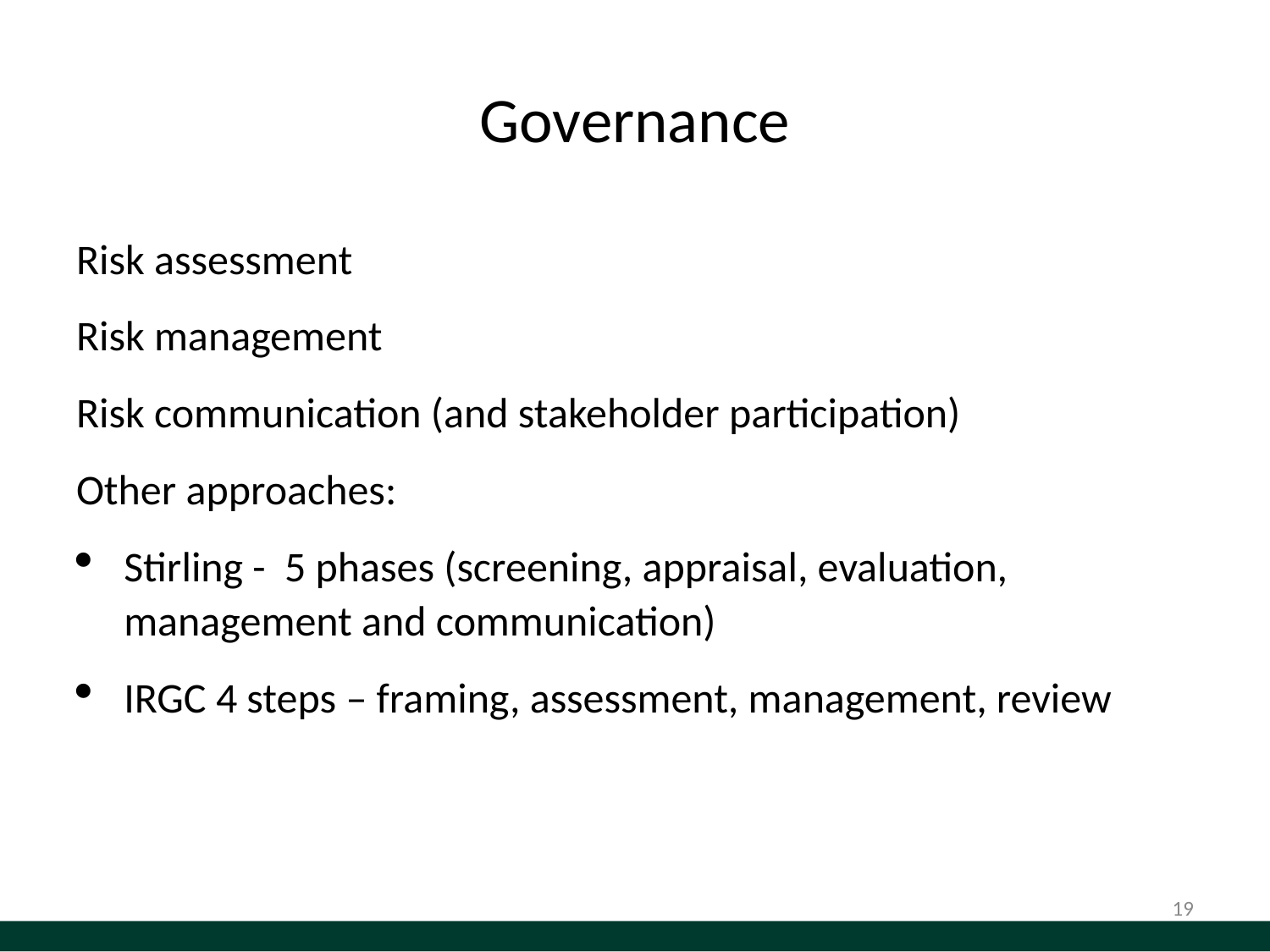

# Governance
Risk assessment
Risk management
Risk communication (and stakeholder participation)
Other approaches:
Stirling -  5 phases (screening, appraisal, evaluation, management and communication)
IRGC 4 steps – framing, assessment, management, review
19